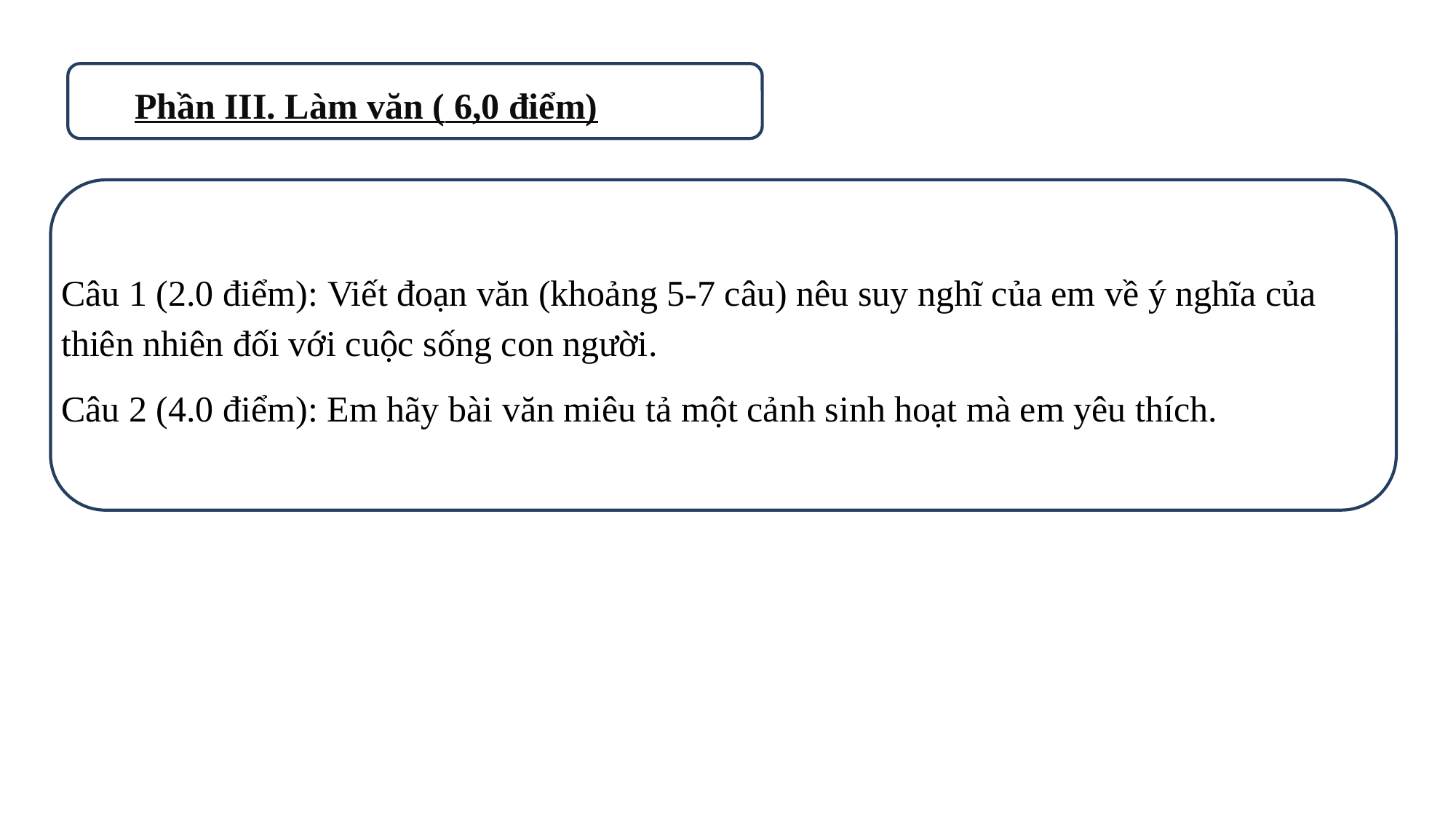

Phần III. Làm văn ( 6,0 điểm)

Câu 1 (2.0 điểm): Viết đoạn văn (khoảng 5-7 câu) nêu suy nghĩ của em về ý nghĩa của thiên nhiên đối với cuộc sống con người.
Câu 2 (4.0 điểm): Em hãy bài văn miêu tả một cảnh sinh hoạt mà em yêu thích.